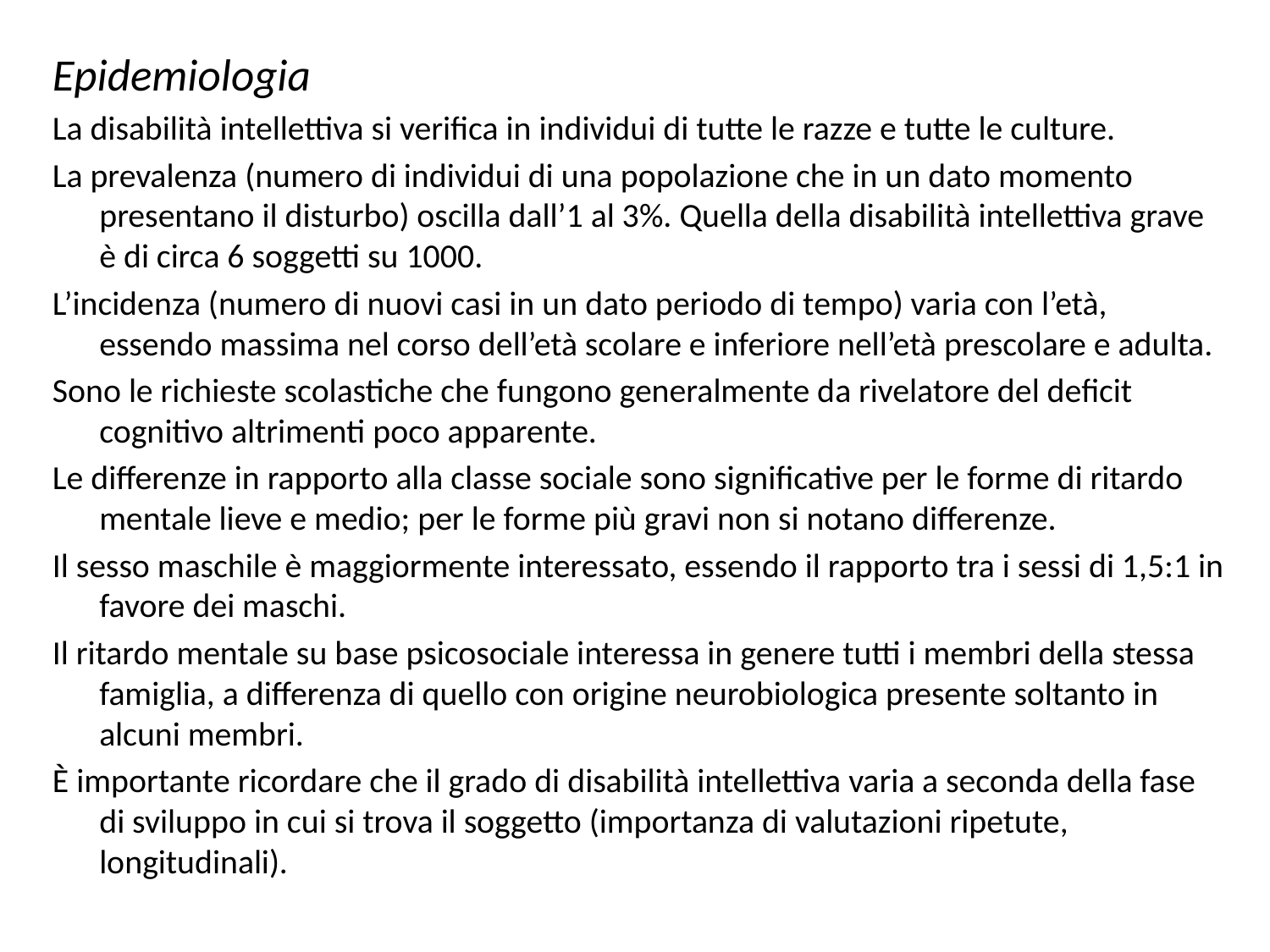

Epidemiologia
La disabilità intellettiva si verifica in individui di tutte le razze e tutte le culture.
La prevalenza (numero di individui di una popolazione che in un dato momento presentano il disturbo) oscilla dall’1 al 3%. Quella della disabilità intellettiva grave è di circa 6 soggetti su 1000.
L’incidenza (numero di nuovi casi in un dato periodo di tempo) varia con l’età, essendo massima nel corso dell’età scolare e inferiore nell’età prescolare e adulta.
Sono le richieste scolastiche che fungono generalmente da rivelatore del deficit cognitivo altrimenti poco apparente.
Le differenze in rapporto alla classe sociale sono significative per le forme di ritardo mentale lieve e medio; per le forme più gravi non si notano differenze.
Il sesso maschile è maggiormente interessato, essendo il rapporto tra i sessi di 1,5:1 in favore dei maschi.
Il ritardo mentale su base psicosociale interessa in genere tutti i membri della stessa famiglia, a differenza di quello con origine neurobiologica presente soltanto in alcuni membri.
È importante ricordare che il grado di disabilità intellettiva varia a seconda della fase di sviluppo in cui si trova il soggetto (importanza di valutazioni ripetute, longitudinali).